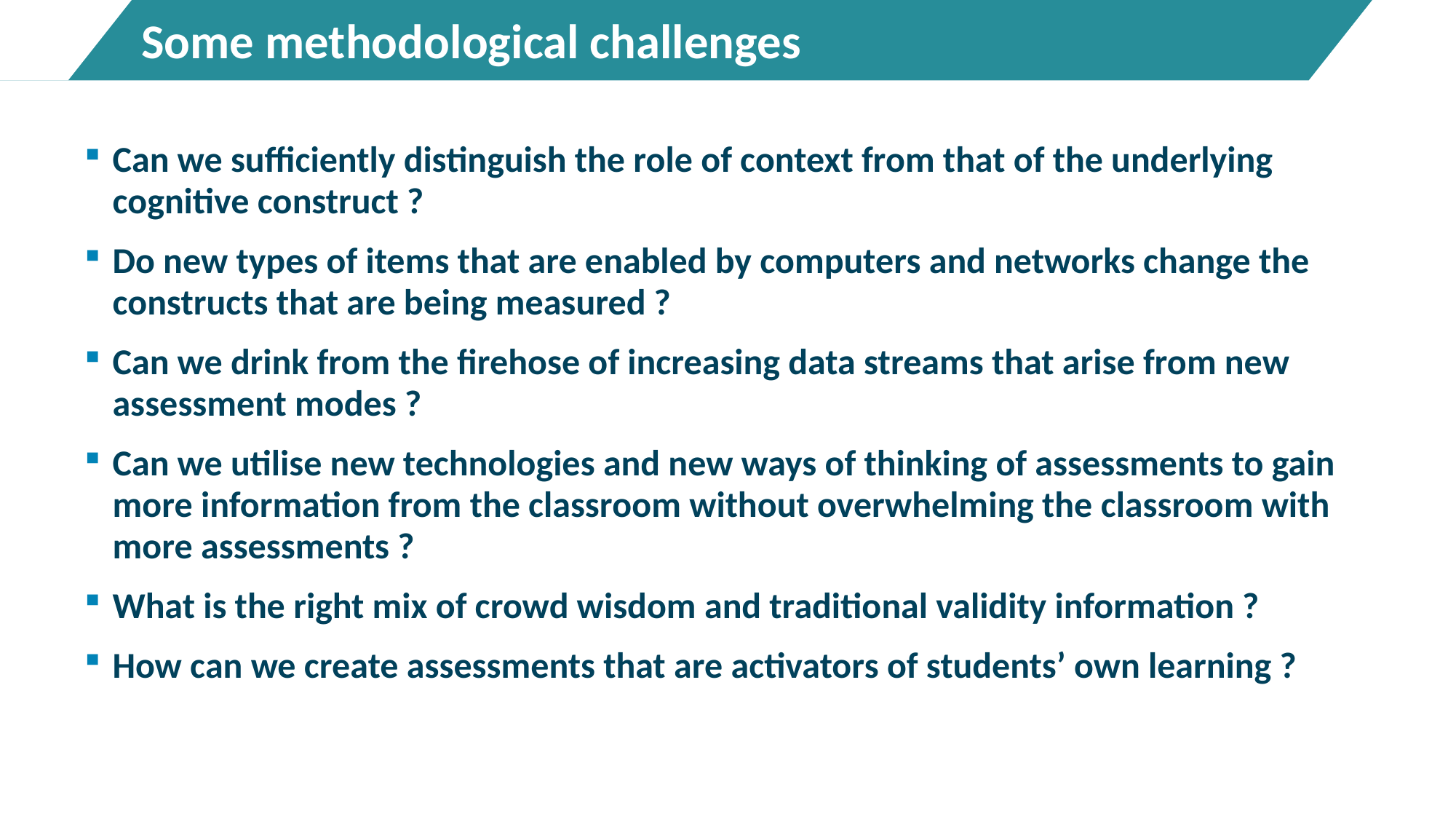

# Some methodological challenges
Can we sufficiently distinguish the role of context from that of the underlying cognitive construct ?
Do new types of items that are enabled by computers and networks change the constructs that are being measured ?
Can we drink from the firehose of increasing data streams that arise from new assessment modes ?
Can we utilise new technologies and new ways of thinking of assessments to gain more information from the classroom without overwhelming the classroom with more assessments ?
What is the right mix of crowd wisdom and traditional validity information ?
How can we create assessments that are activators of students’ own learning ?